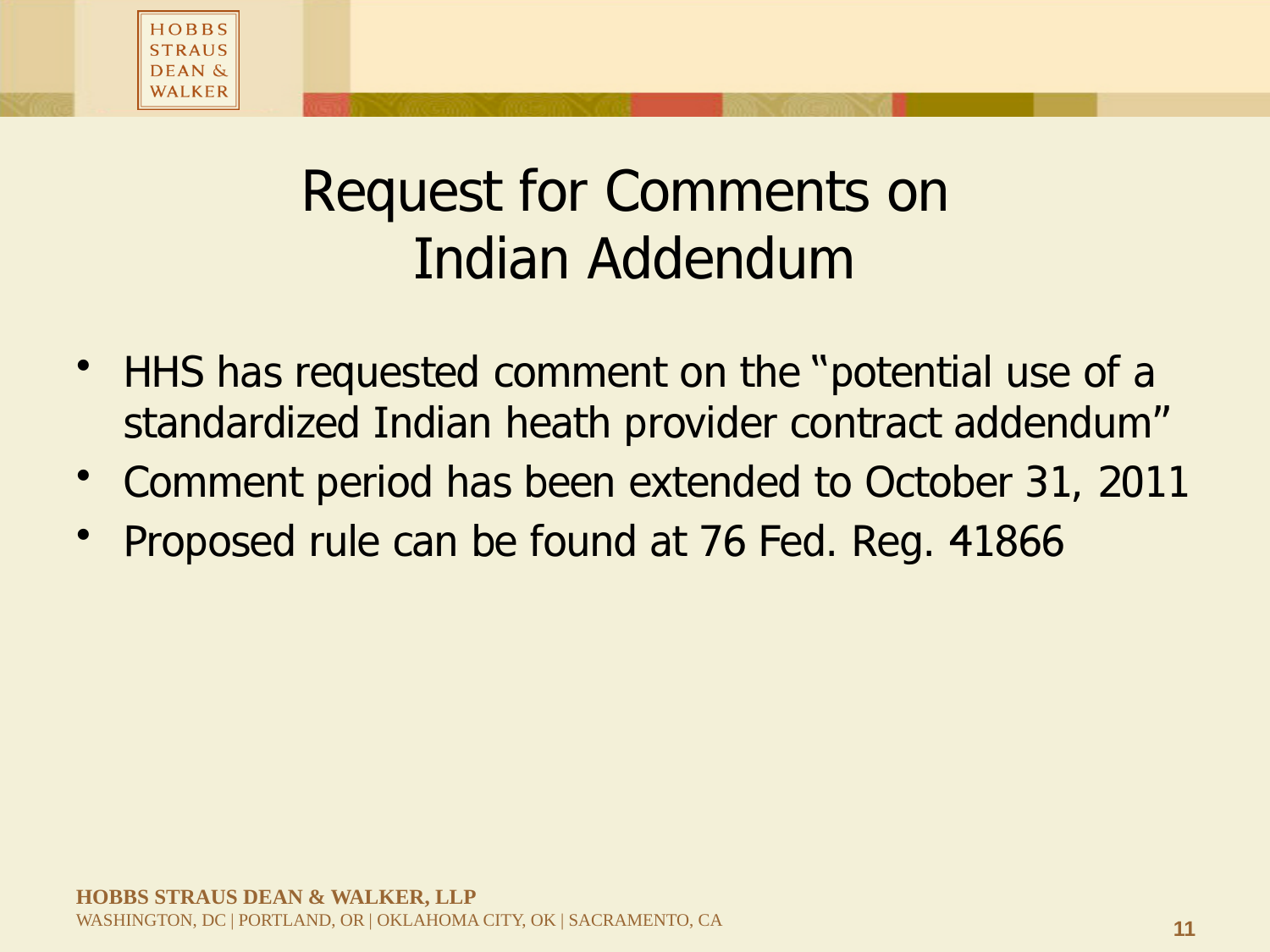

# Request for Comments on Indian Addendum
HHS has requested comment on the “potential use of a standardized Indian heath provider contract addendum”
Comment period has been extended to October 31, 2011
Proposed rule can be found at 76 Fed. Reg. 41866